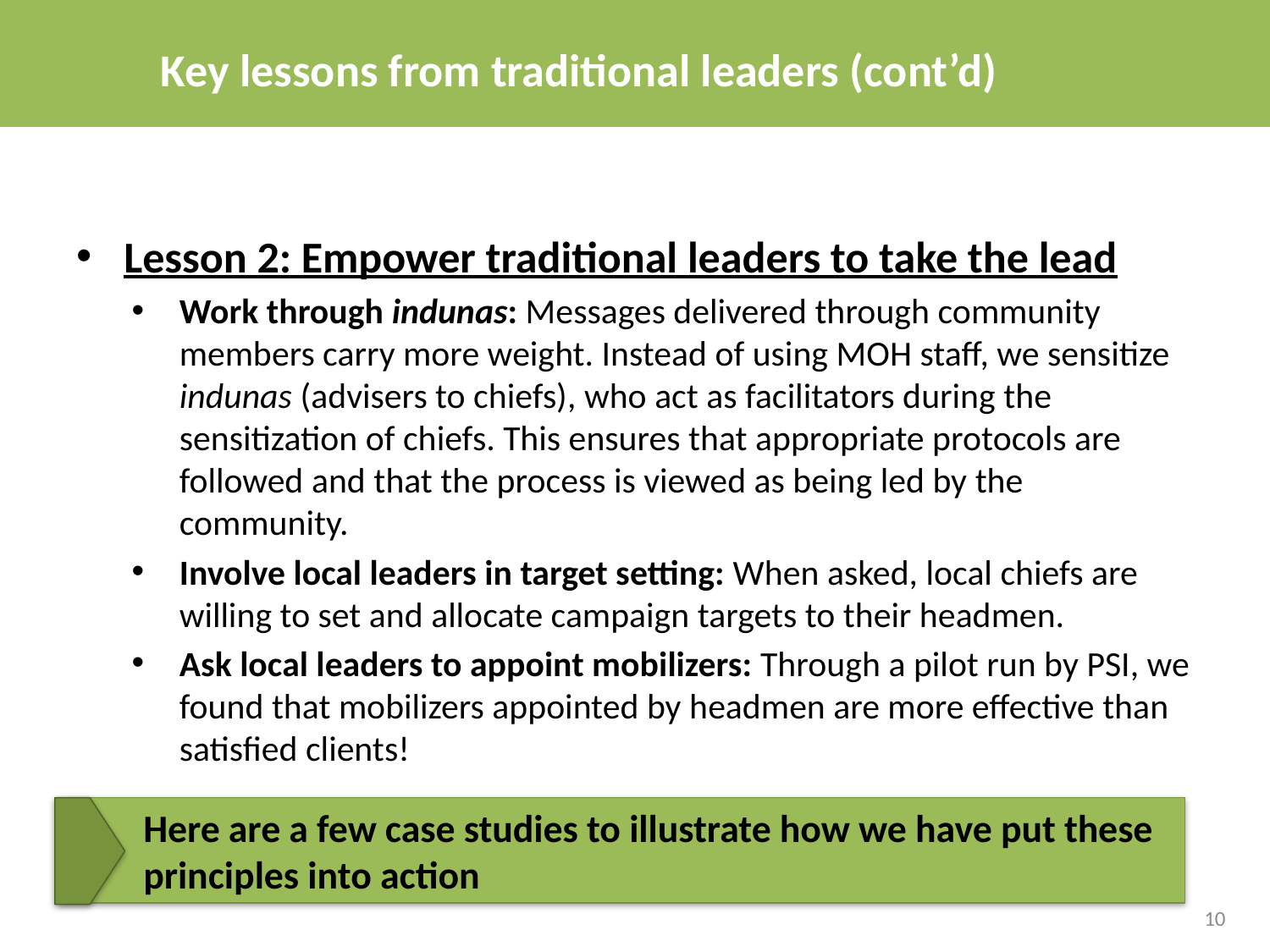

Key lessons from traditional leaders (cont’d)
Lesson 2: Empower traditional leaders to take the lead
Work through indunas: Messages delivered through community members carry more weight. Instead of using MOH staff, we sensitize indunas (advisers to chiefs), who act as facilitators during the sensitization of chiefs. This ensures that appropriate protocols are followed and that the process is viewed as being led by the community.
Involve local leaders in target setting: When asked, local chiefs are willing to set and allocate campaign targets to their headmen.
Ask local leaders to appoint mobilizers: Through a pilot run by PSI, we found that mobilizers appointed by headmen are more effective than satisfied clients!

Here are a few case studies to illustrate how we have put these principles into action

10